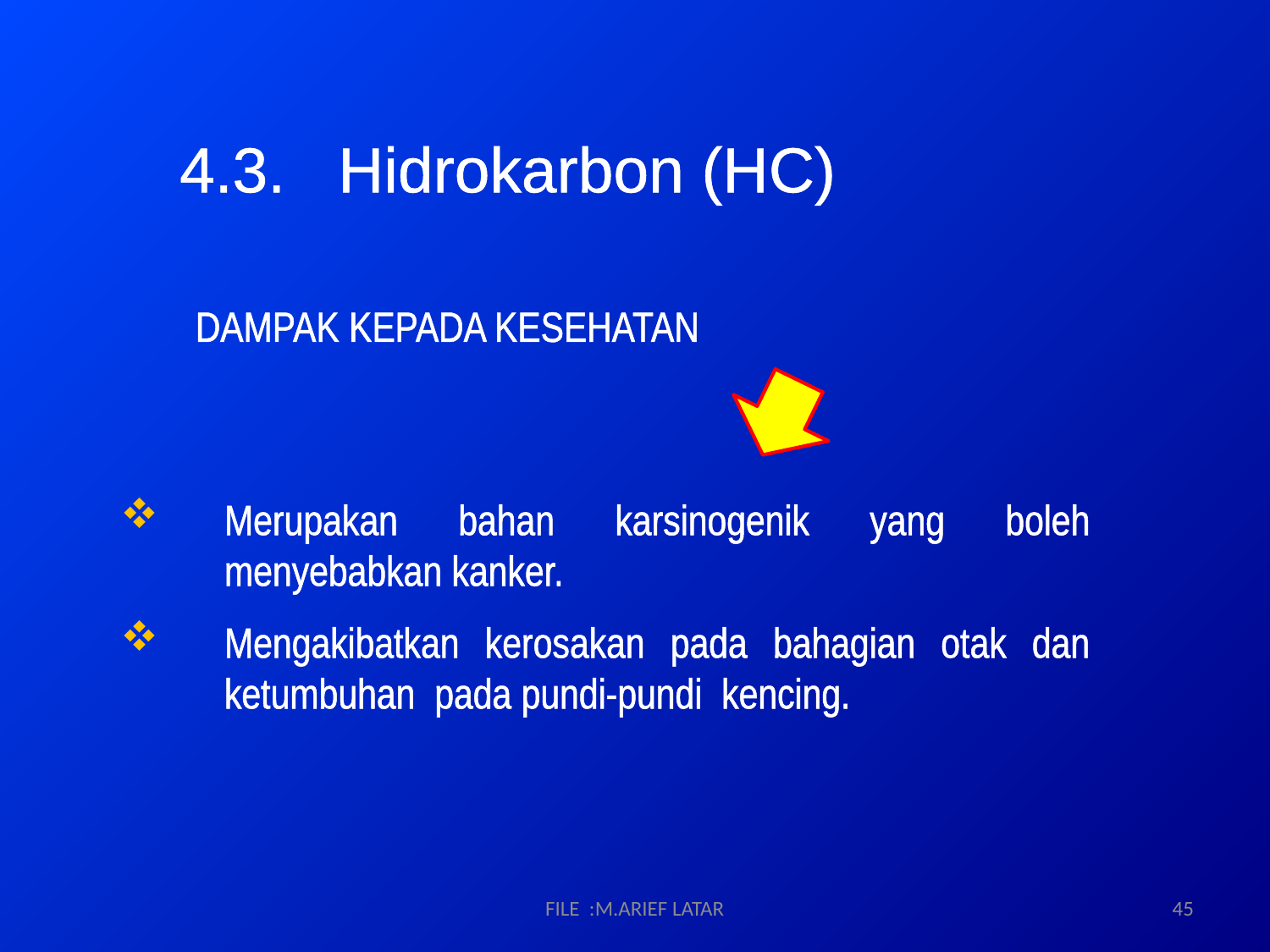

4.3.   Hidrokarbon (HC)
DAMPAK KEPADA KESEHATAN

Merupakan bahan karsinogenik yang boleh menyebabkan kanker.
Mengakibatkan kerosakan pada bahagian otak dan ketumbuhan  pada pundi-pundi  kencing.

FILE  :M.ARIEF LATAR
45